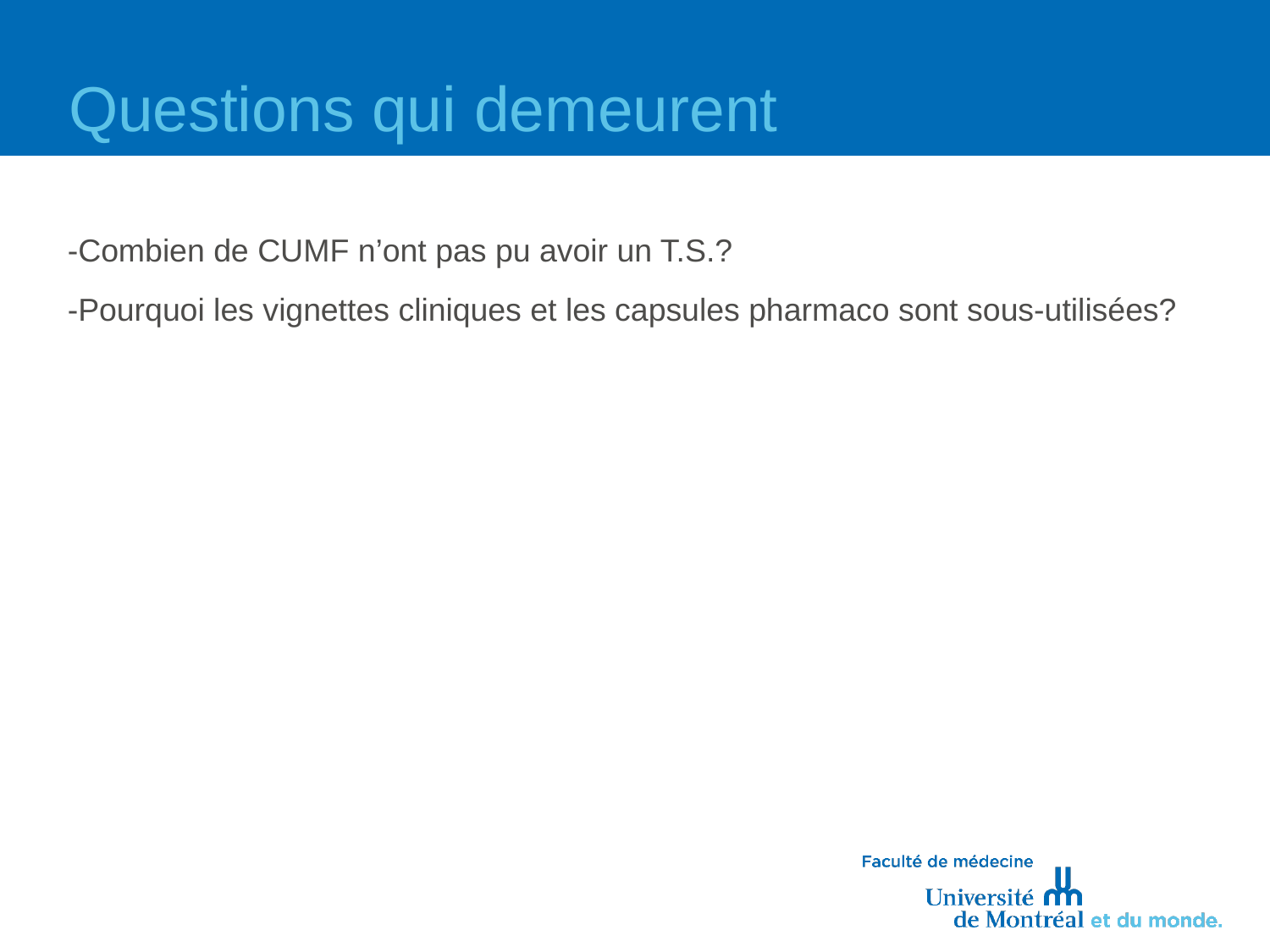

# Questions qui demeurent
-Combien de CUMF n’ont pas pu avoir un T.S.?
-Pourquoi les vignettes cliniques et les capsules pharmaco sont sous-utilisées?